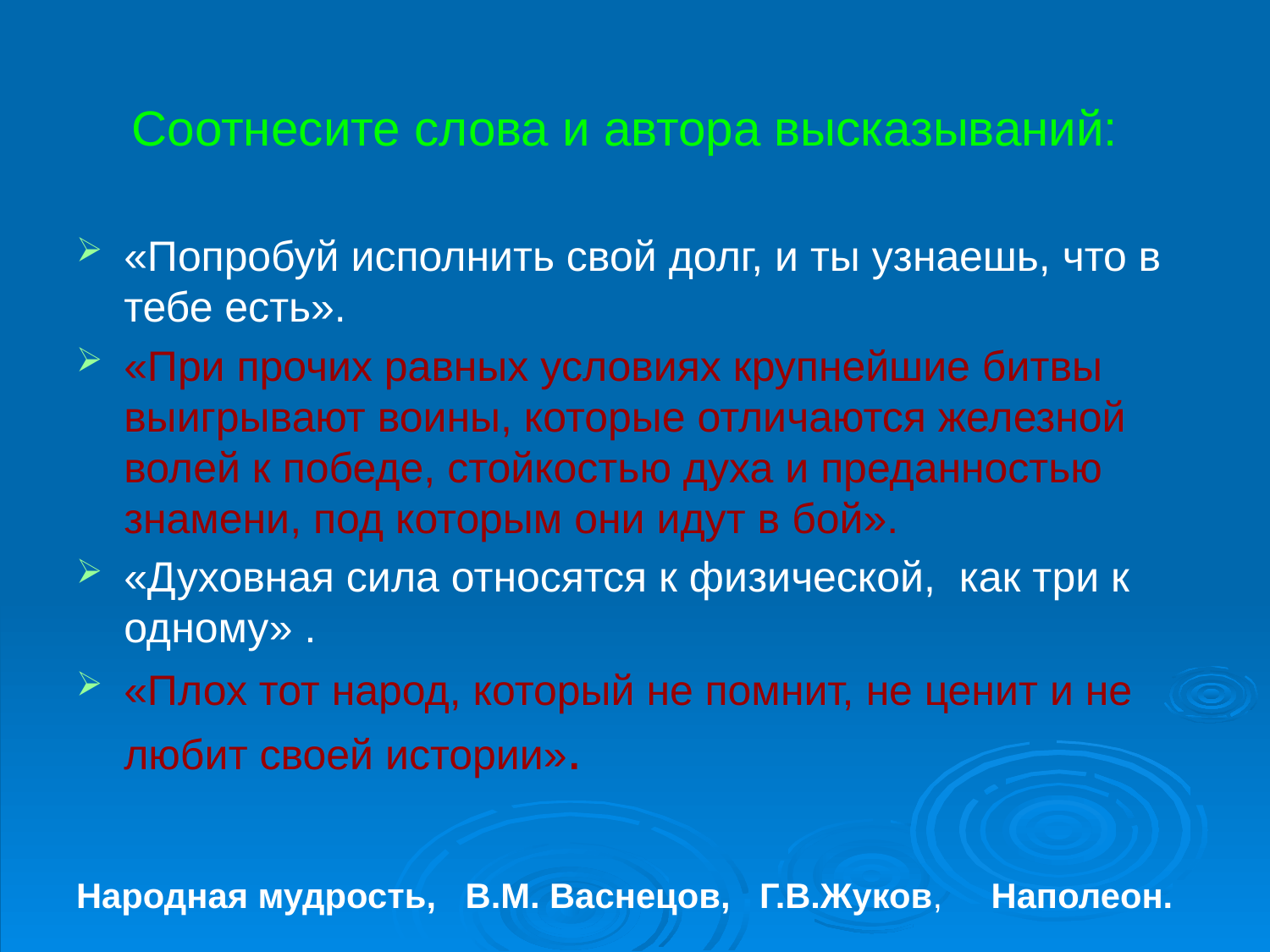

# Соотнесите слова и автора высказываний:
«Попробуй исполнить свой долг, и ты узнаешь, что в тебе есть».
«При прочих равных условиях крупнейшие битвы выигрывают воины, которые отличаются железной волей к победе, стойкостью духа и преданностью знамени, под которым они идут в бой».
«Духовная сила относятся к физической,  как три к одному» .
«Плох тот народ, который не помнит, не ценит и не любит своей истории».

Народная мудрость,   В.М. Васнецов,   Г.В.Жуков,     Наполеон.